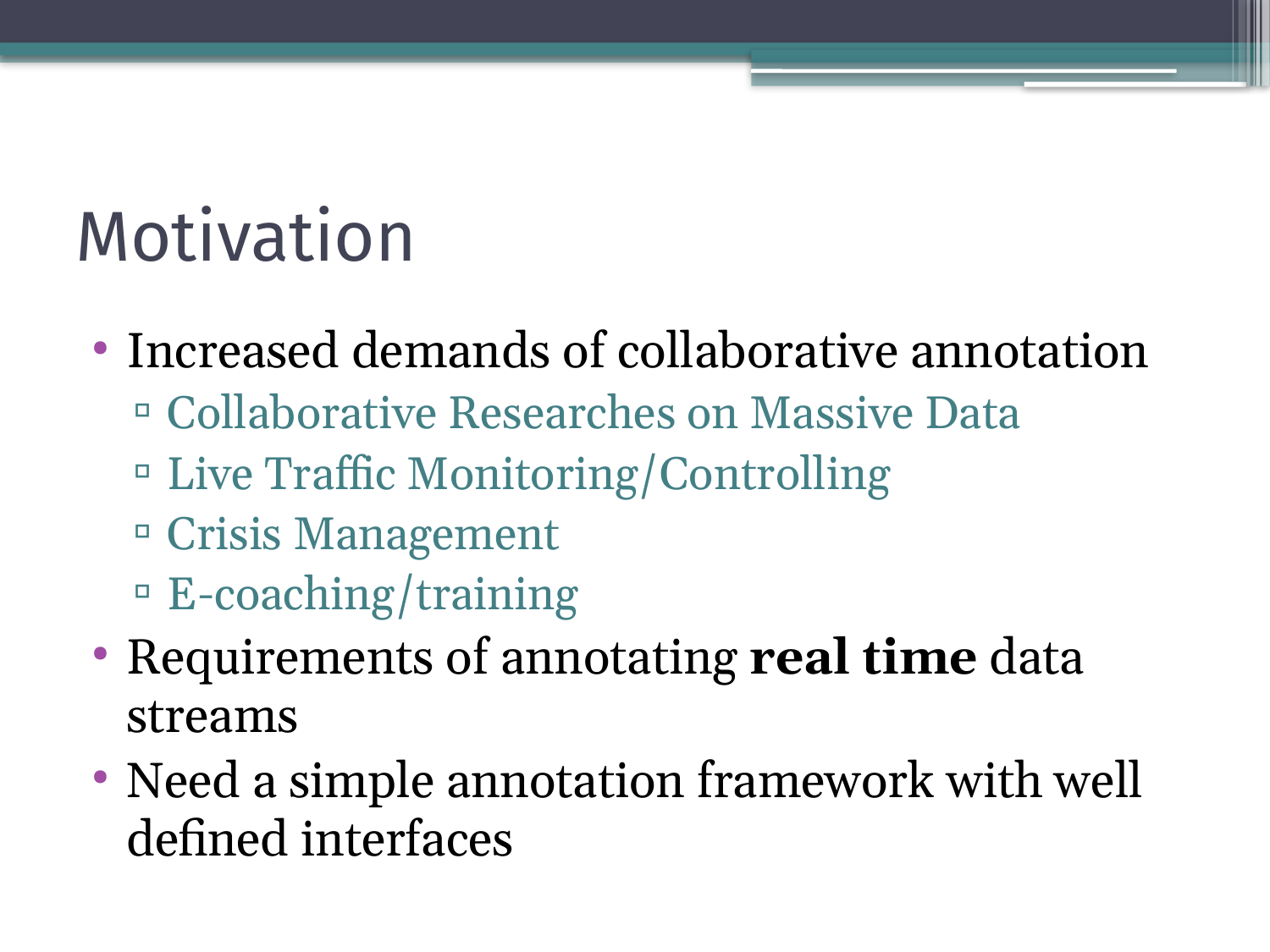

# Motivation
Increased demands of collaborative annotation
Collaborative Researches on Massive Data
Live Traffic Monitoring/Controlling
Crisis Management
E-coaching/training
Requirements of annotating real time data streams
Need a simple annotation framework with well defined interfaces